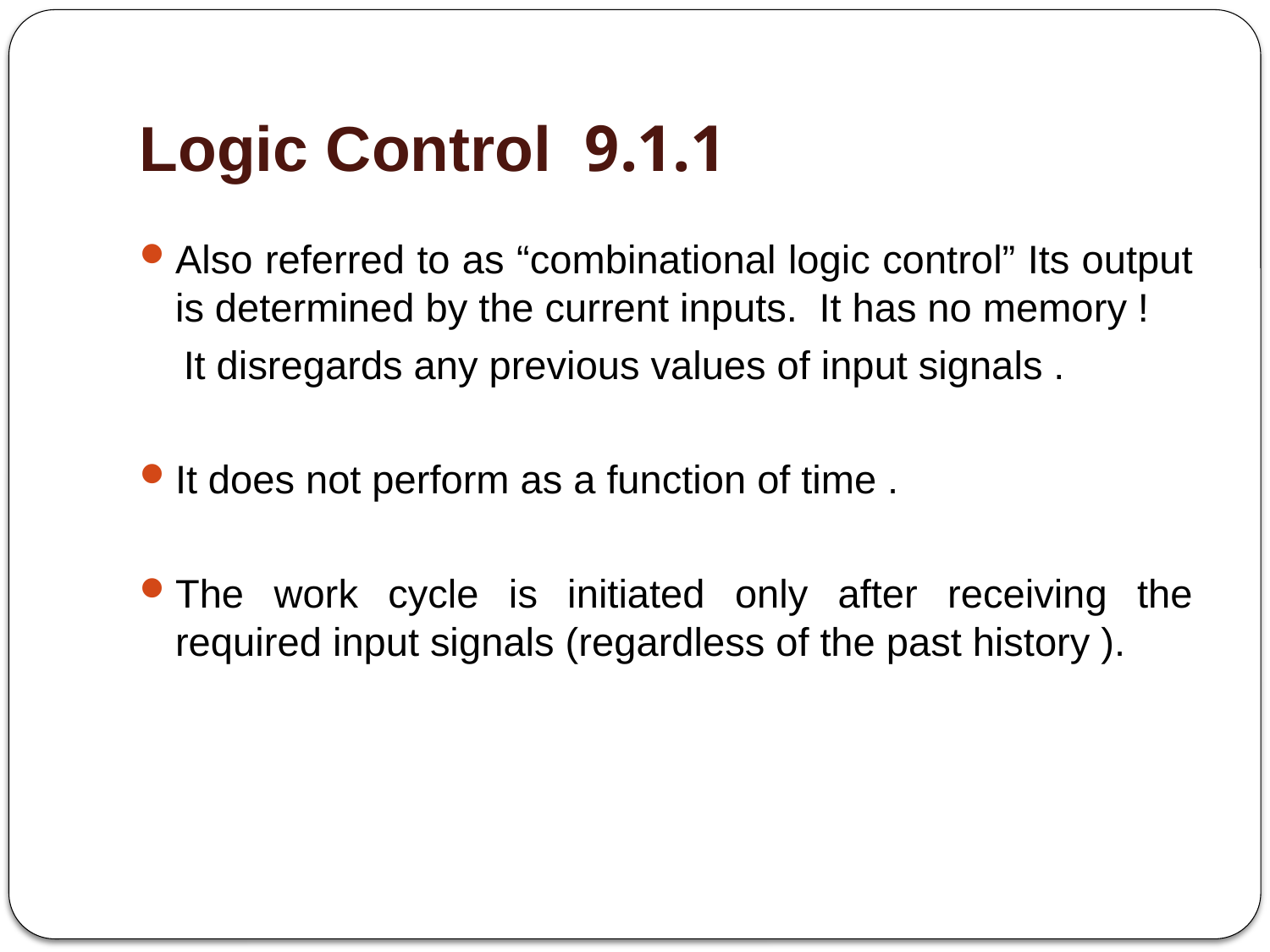

# 9.1.1  Logic Control
Also referred to as “combinational logic control” Its output is determined by the current inputs.  It has no memory !
    It disregards any previous values of input signals .

It does not perform as a function of time .

The work cycle is initiated only after receiving the required input signals (regardless of the past history ).